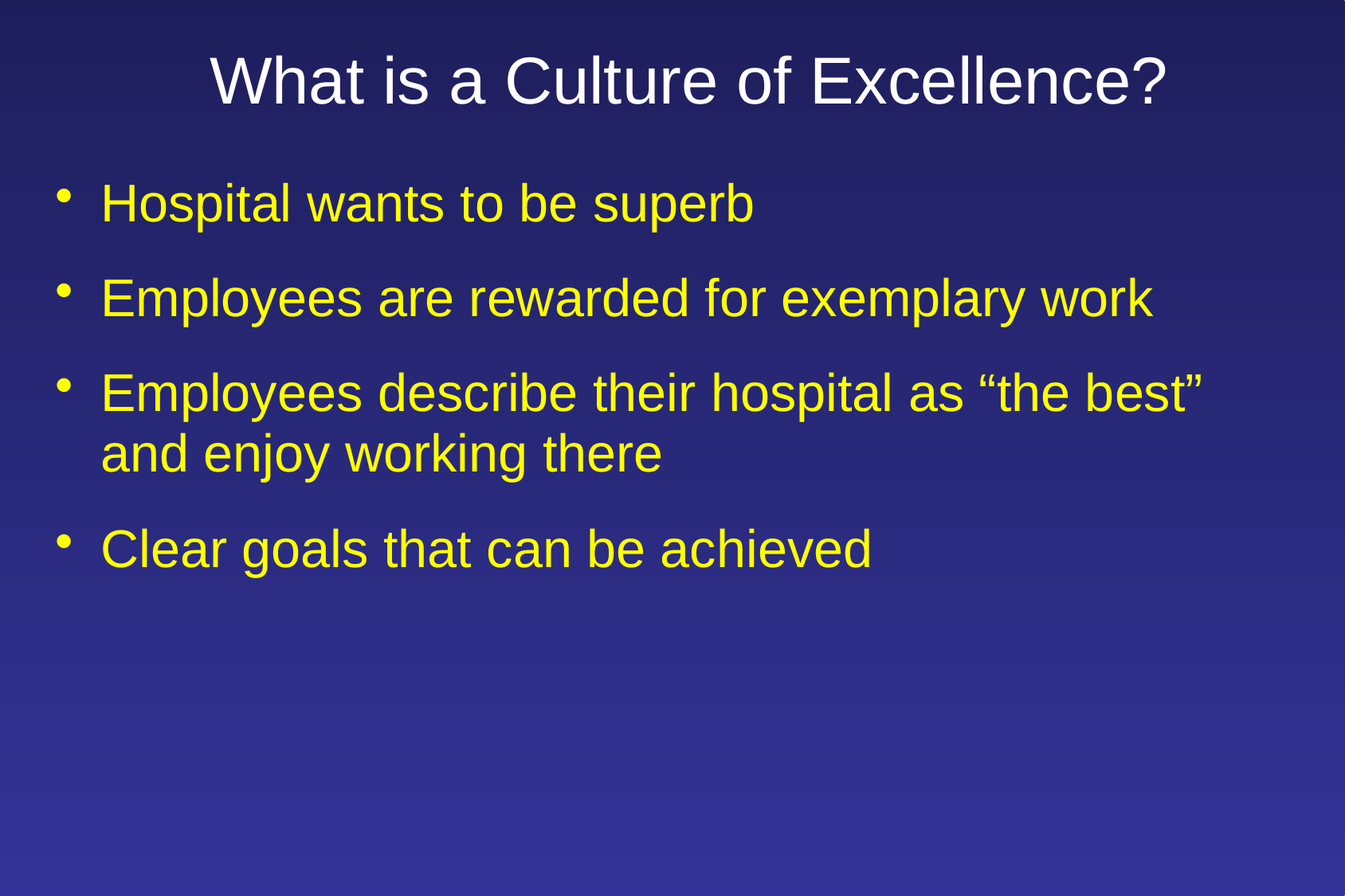

What is a Culture of Excellence?
Hospital wants to be superb
Employees are rewarded for exemplary work
Employees describe their hospital as “the best” and enjoy working there
Clear goals that can be achieved